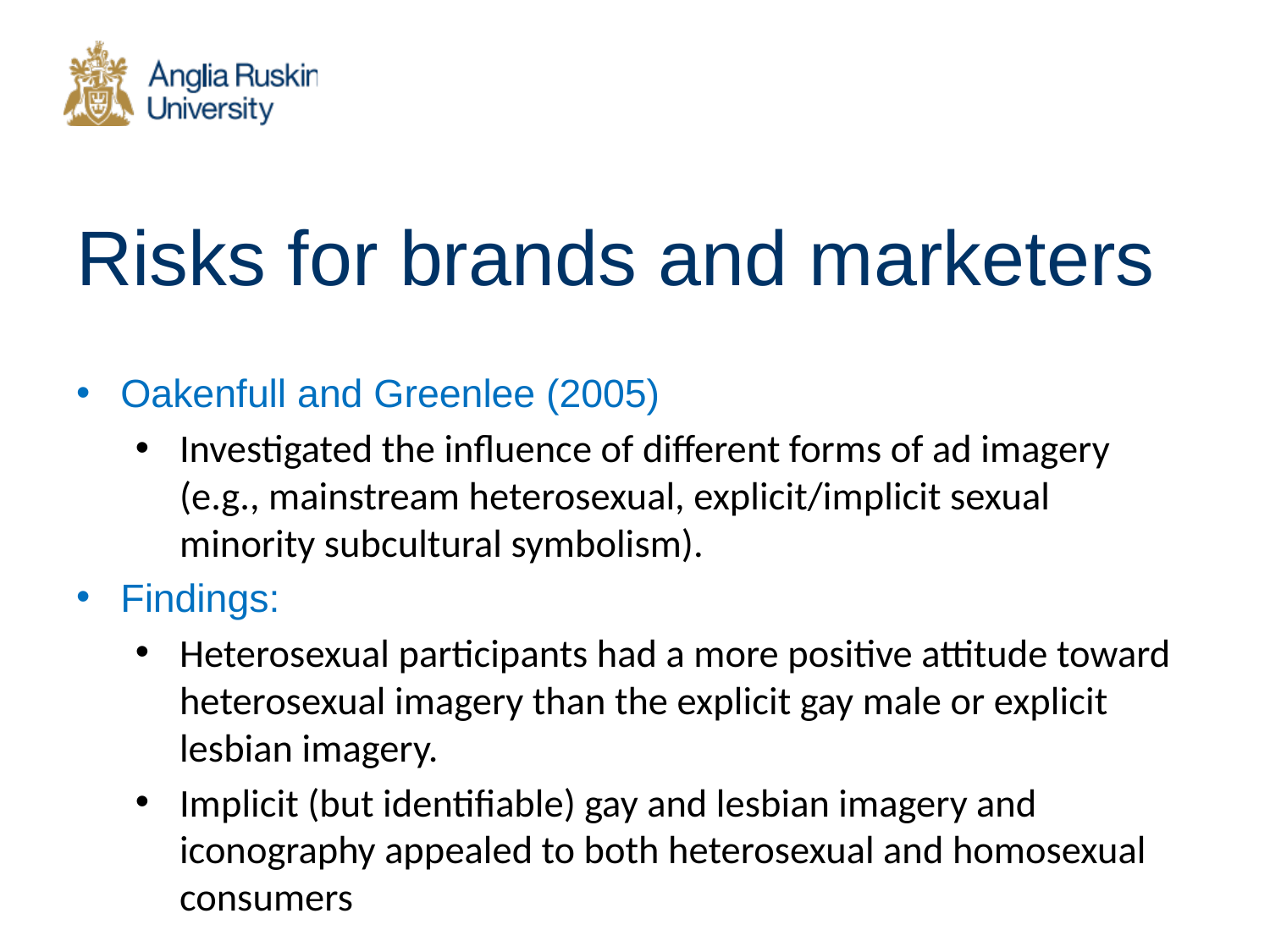

# Risks for brands and marketers
Oakenfull and Greenlee (2005)
Investigated the influence of different forms of ad imagery (e.g., mainstream heterosexual, explicit/implicit sexual minority subcultural symbolism).
Findings:
Heterosexual participants had a more positive attitude toward heterosexual imagery than the explicit gay male or explicit lesbian imagery.
Implicit (but identifiable) gay and lesbian imagery and iconography appealed to both heterosexual and homosexual consumers